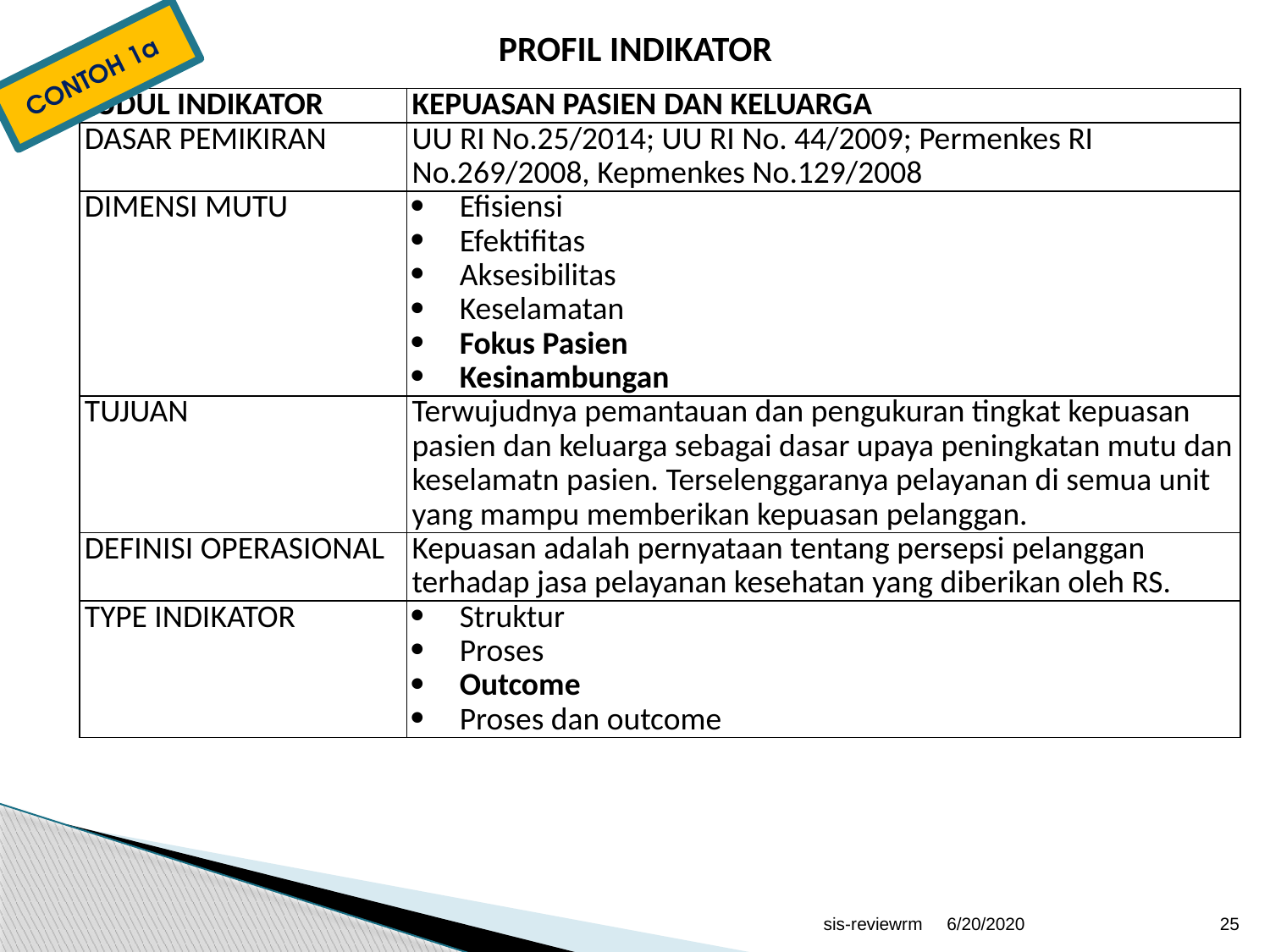

PROFIL INDIKATOR
CONTOH 1a
| JUDUL INDIKATOR | KEPUASAN PASIEN DAN KELUARGA |
| --- | --- |
| DASAR PEMIKIRAN | UU RI No.25/2014; UU RI No. 44/2009; Permenkes RI No.269/2008, Kepmenkes No.129/2008 |
| DIMENSI MUTU | Efisiensi Efektifitas Aksesibilitas Keselamatan Fokus Pasien Kesinambungan |
| Tujuan | Terwujudnya pemantauan dan pengukuran tingkat kepuasan pasien dan keluarga sebagai dasar upaya peningkatan mutu dan keselamatn pasien. Terselenggaranya pelayanan di semua unit yang mampu memberikan kepuasan pelanggan. |
| definisi operasional | Kepuasan adalah pernyataan tentang persepsi pelanggan terhadap jasa pelayanan kesehatan yang diberikan oleh RS. |
| Type Indikator | Struktur Proses Outcome Proses dan outcome |
sis-reviewrm
6/20/2020
25